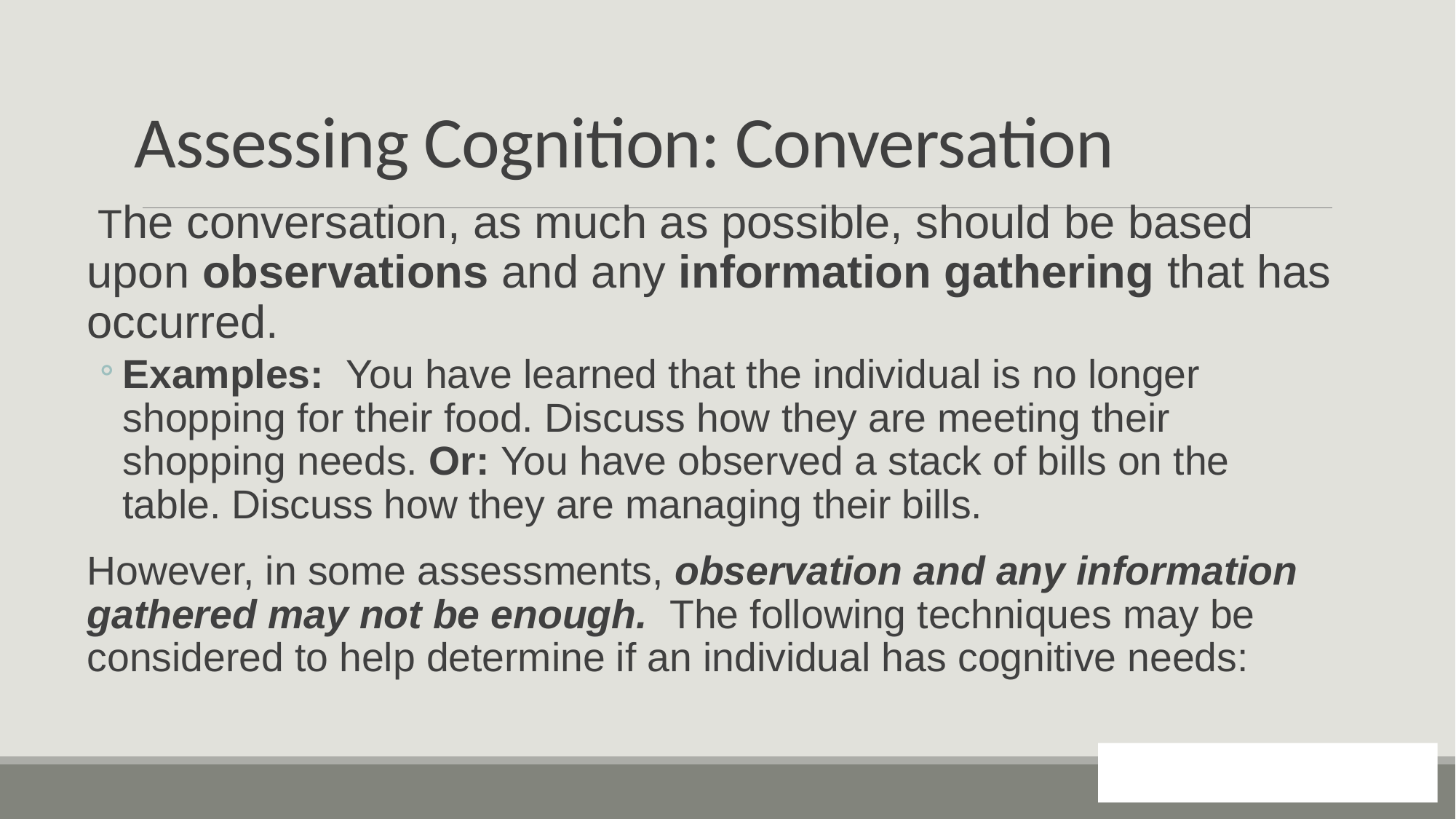

# Assessing Cognition: Conversation
 The conversation, as much as possible, should be based upon observations and any information gathering that has occurred.
Examples:  You have learned that the individual is no longer shopping for their food. Discuss how they are meeting their shopping needs. Or: You have observed a stack of bills on the table. Discuss how they are managing their bills.
However, in some assessments, observation and any information gathered may not be enough.  The following techniques may be considered to help determine if an individual has cognitive needs:
72